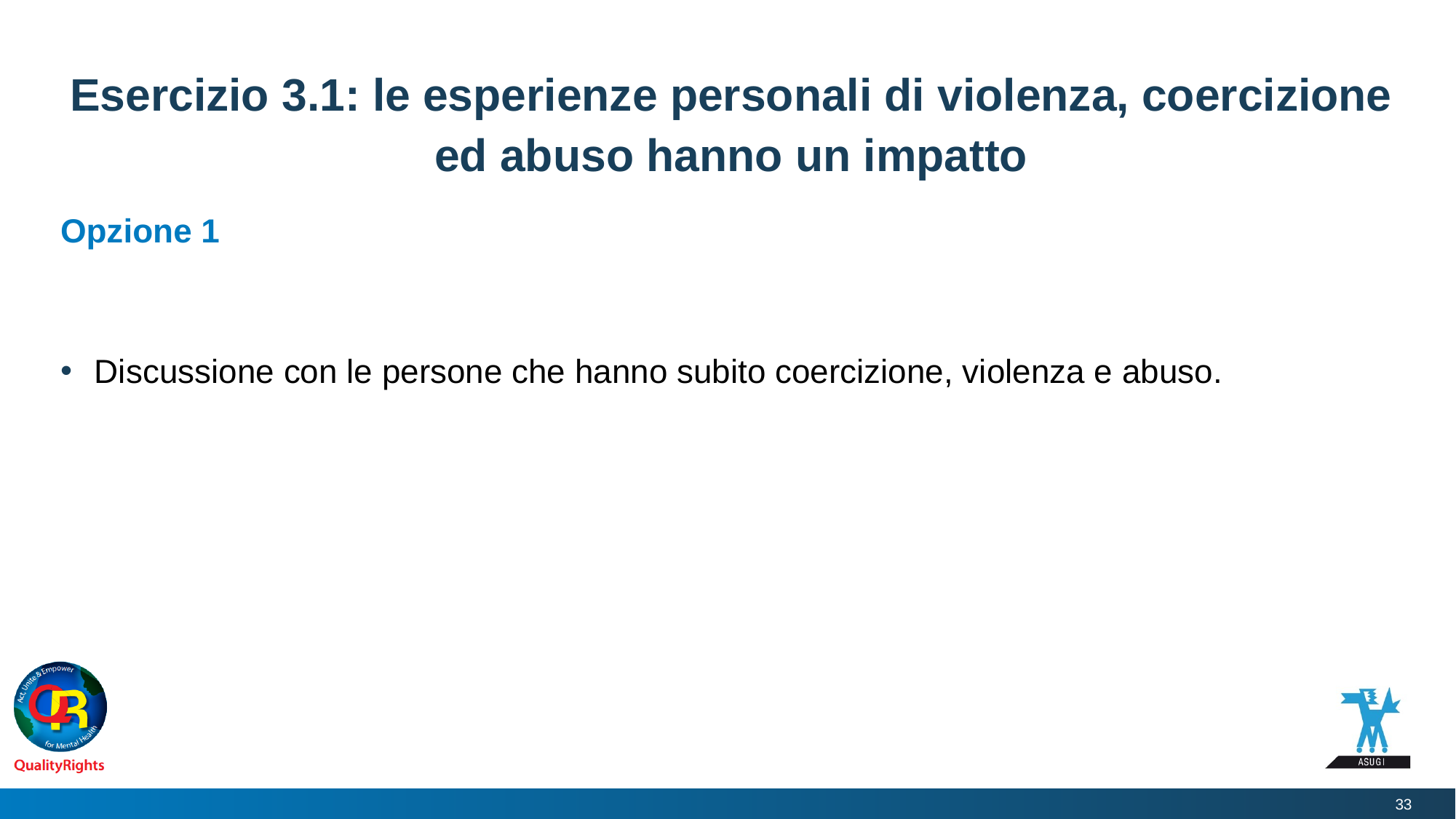

# Esercizio 3.1: le esperienze personali di violenza, coercizione ed abuso hanno un impatto
Opzione 1

Discussione con le persone che hanno subito coercizione, violenza e abuso.